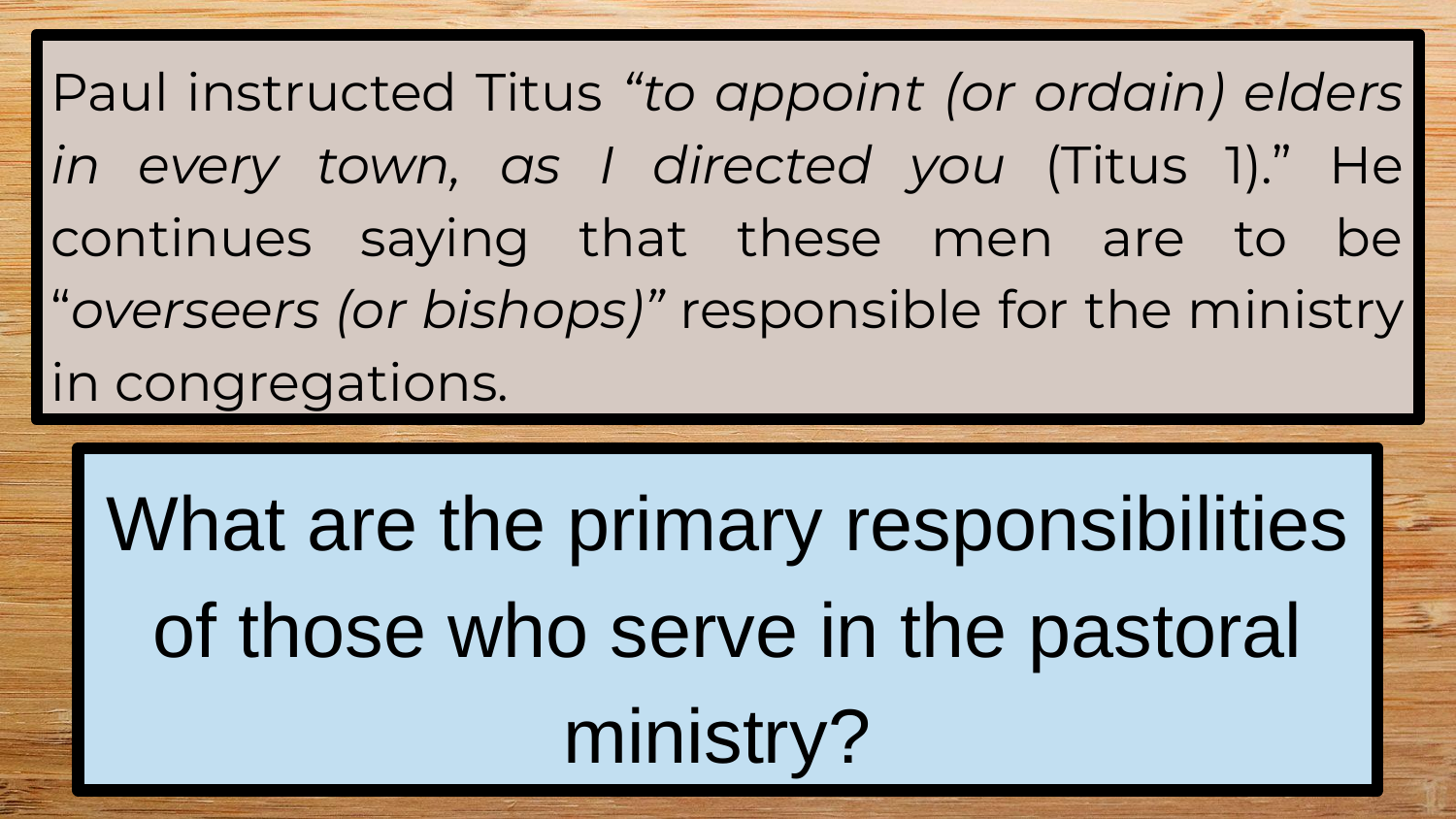

Paul instructed Titus “to appoint (or ordain) elders in every town, as I directed you (Titus 1).” He continues saying that these men are to be “overseers (or bishops)” responsible for the ministry in congregations.
What are the primary responsibilities of those who serve in the pastoral ministry?